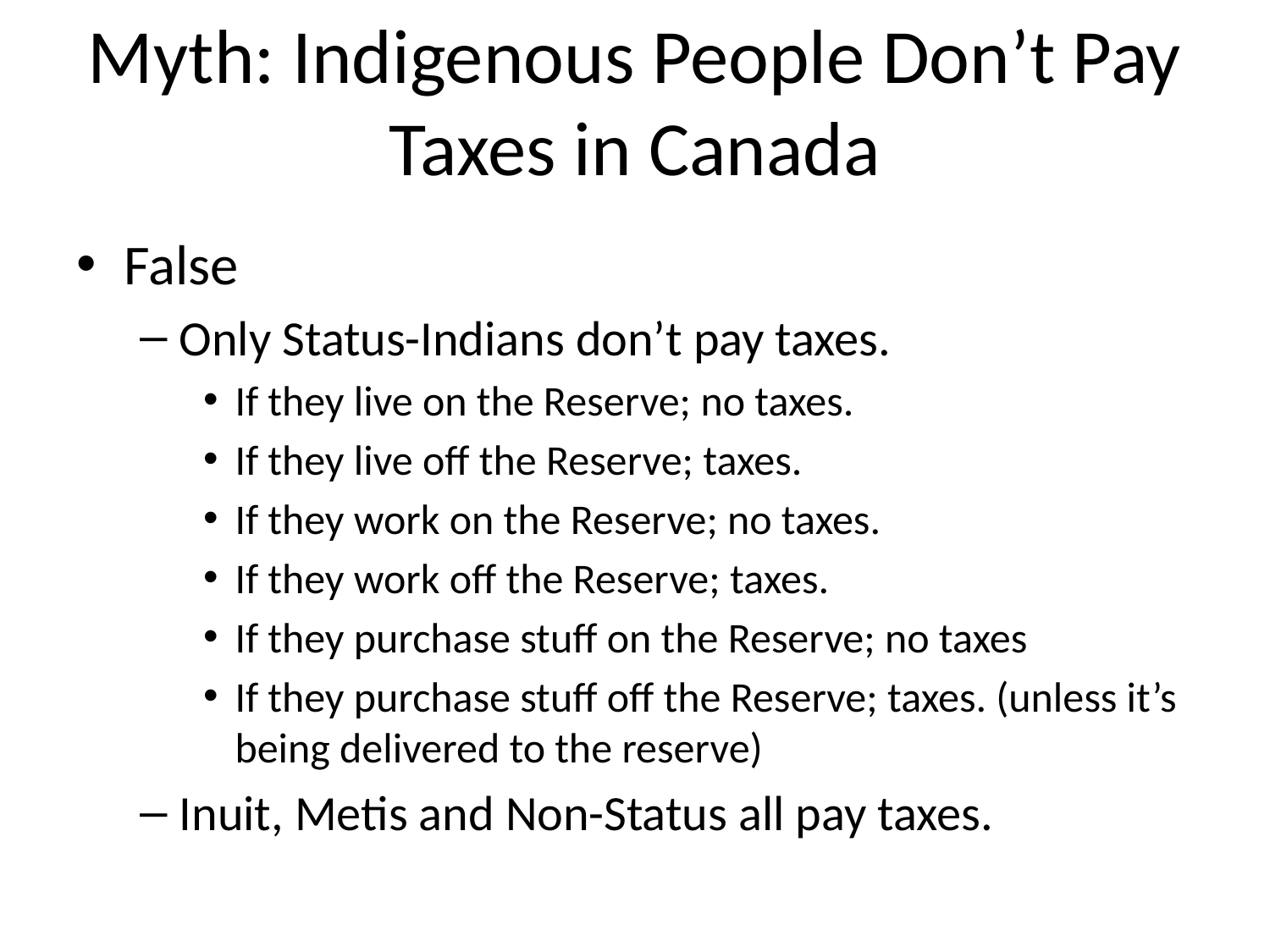

# Myth: Indigenous People Don’t Pay Taxes in Canada
False
Only Status-Indians don’t pay taxes.
If they live on the Reserve; no taxes.
If they live off the Reserve; taxes.
If they work on the Reserve; no taxes.
If they work off the Reserve; taxes.
If they purchase stuff on the Reserve; no taxes
If they purchase stuff off the Reserve; taxes. (unless it’s being delivered to the reserve)
Inuit, Metis and Non-Status all pay taxes.